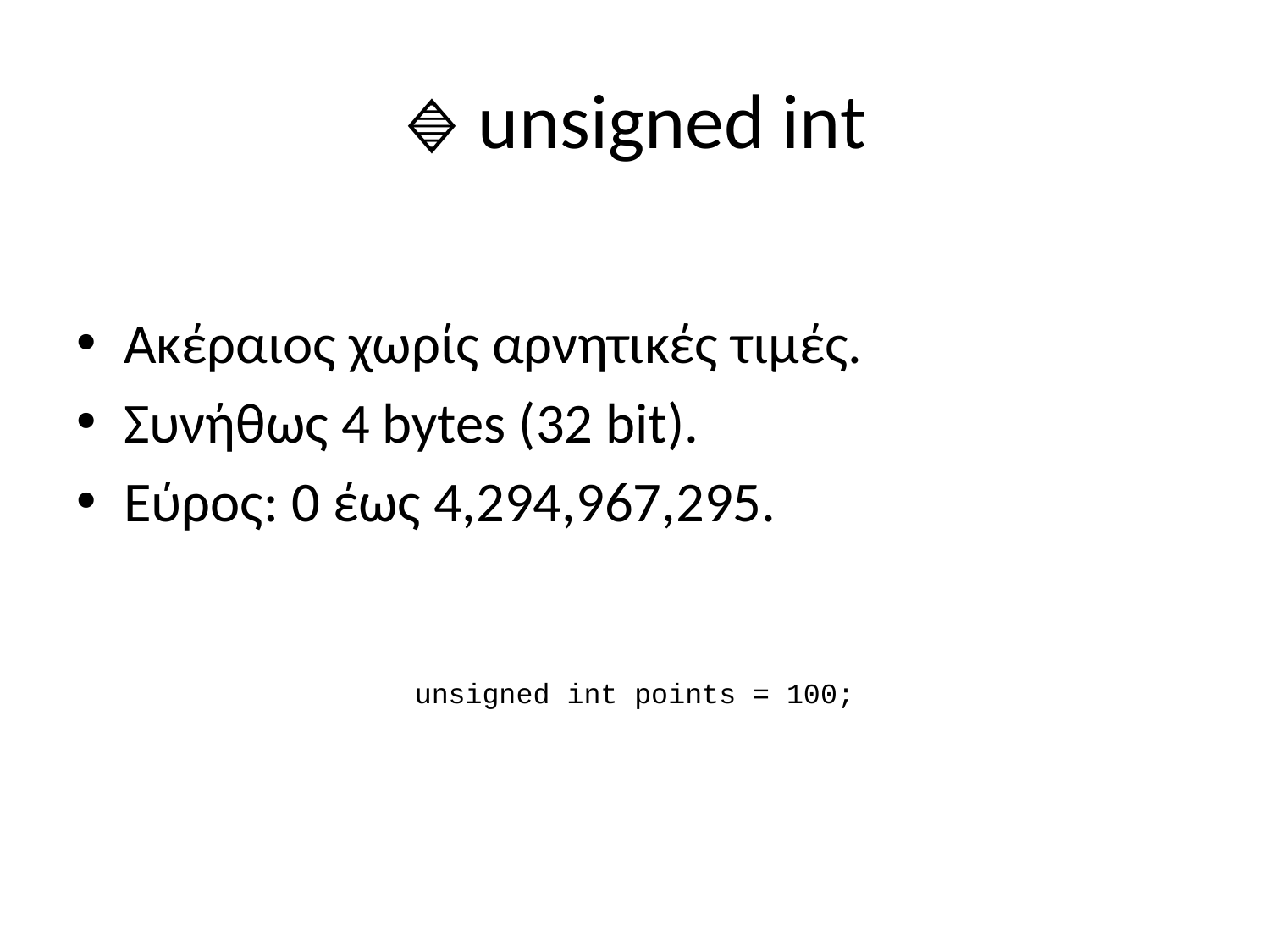

# 🔹 unsigned int

Ακέραιος χωρίς αρνητικές τιμές.
Συνήθως 4 bytes (32 bit).
Εύρος: 0 έως 4,294,967,295.
unsigned int points = 100;